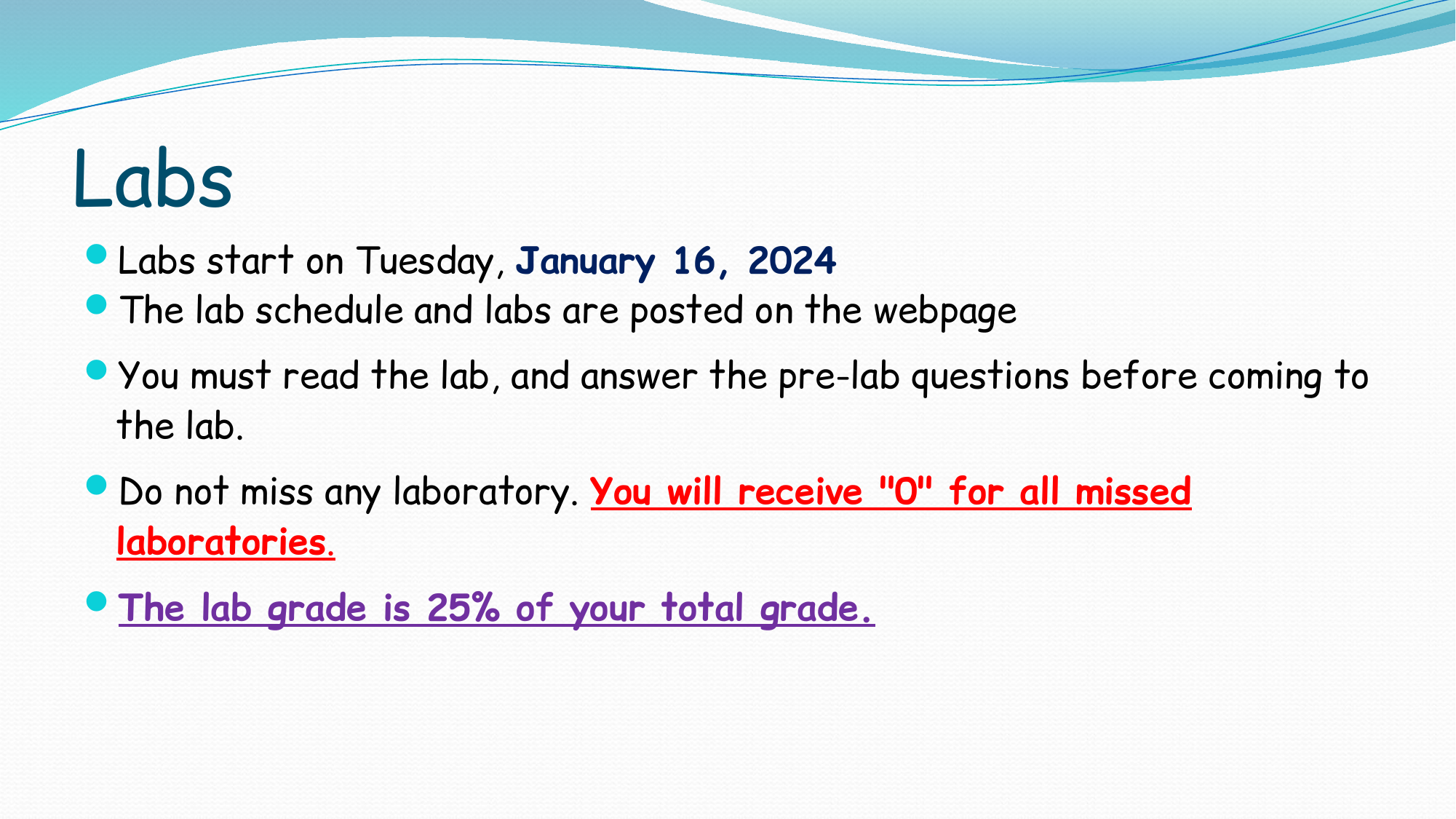

# Labs
Labs start on Tuesday, January 16, 2024
The lab schedule and labs are posted on the webpage
You must read the lab, and answer the pre-lab questions before coming to the lab.
Do not miss any laboratory. You will receive "0" for all missed laboratories.
The lab grade is 25% of your total grade.